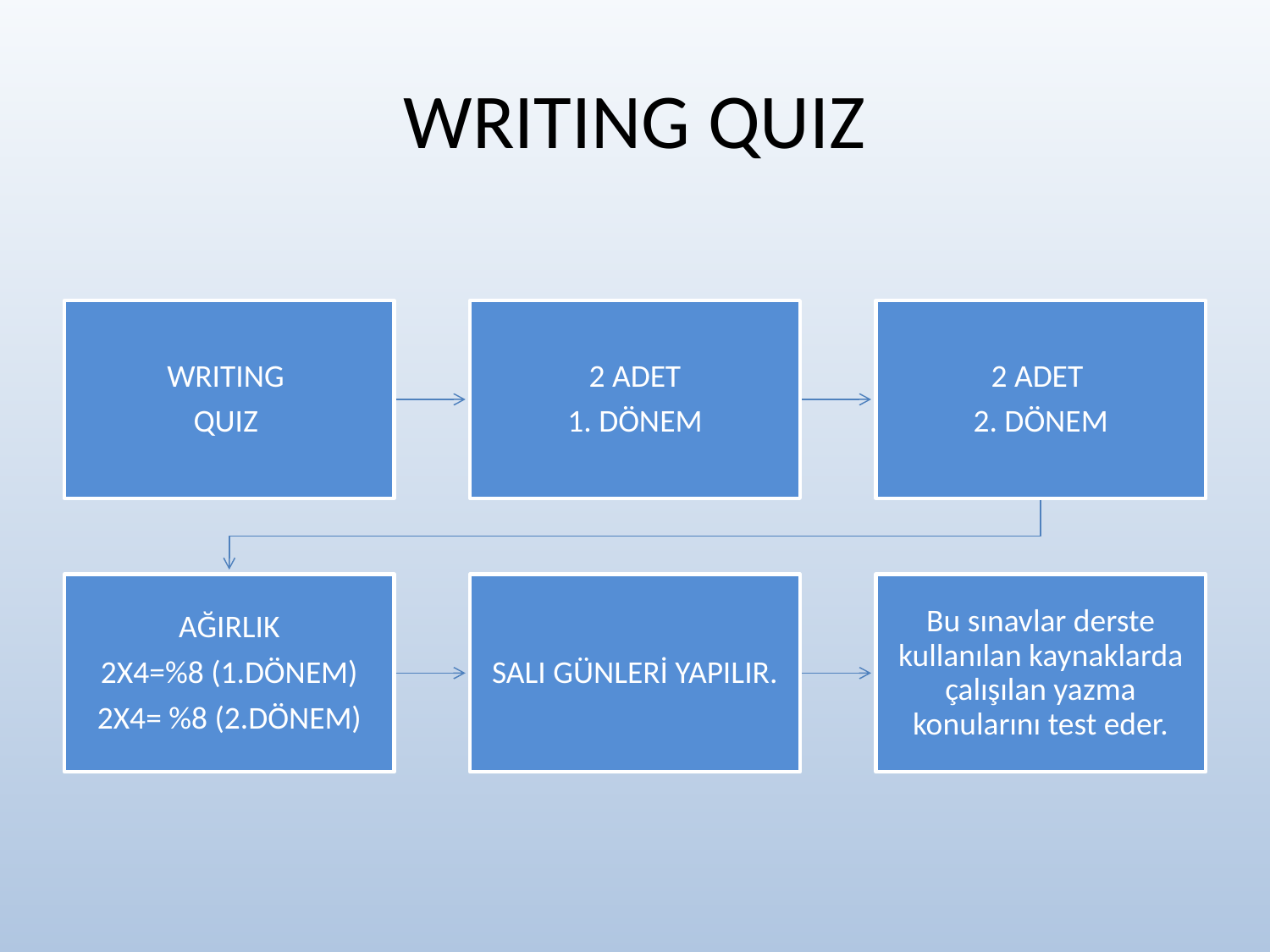

# WRITING QUIZ

WRITING
QUIZ

2 ADET
1. DÖNEM

2 ADET
2. DÖNEM

AĞIRLIK
2X4=%8 (1.DÖNEM)
2X4= %8 (2.DÖNEM)

SALI GÜNLERİ YAPILIR.
Bu sınavlar derste kullanılan kaynaklarda çalışılan yazma konularını test eder.